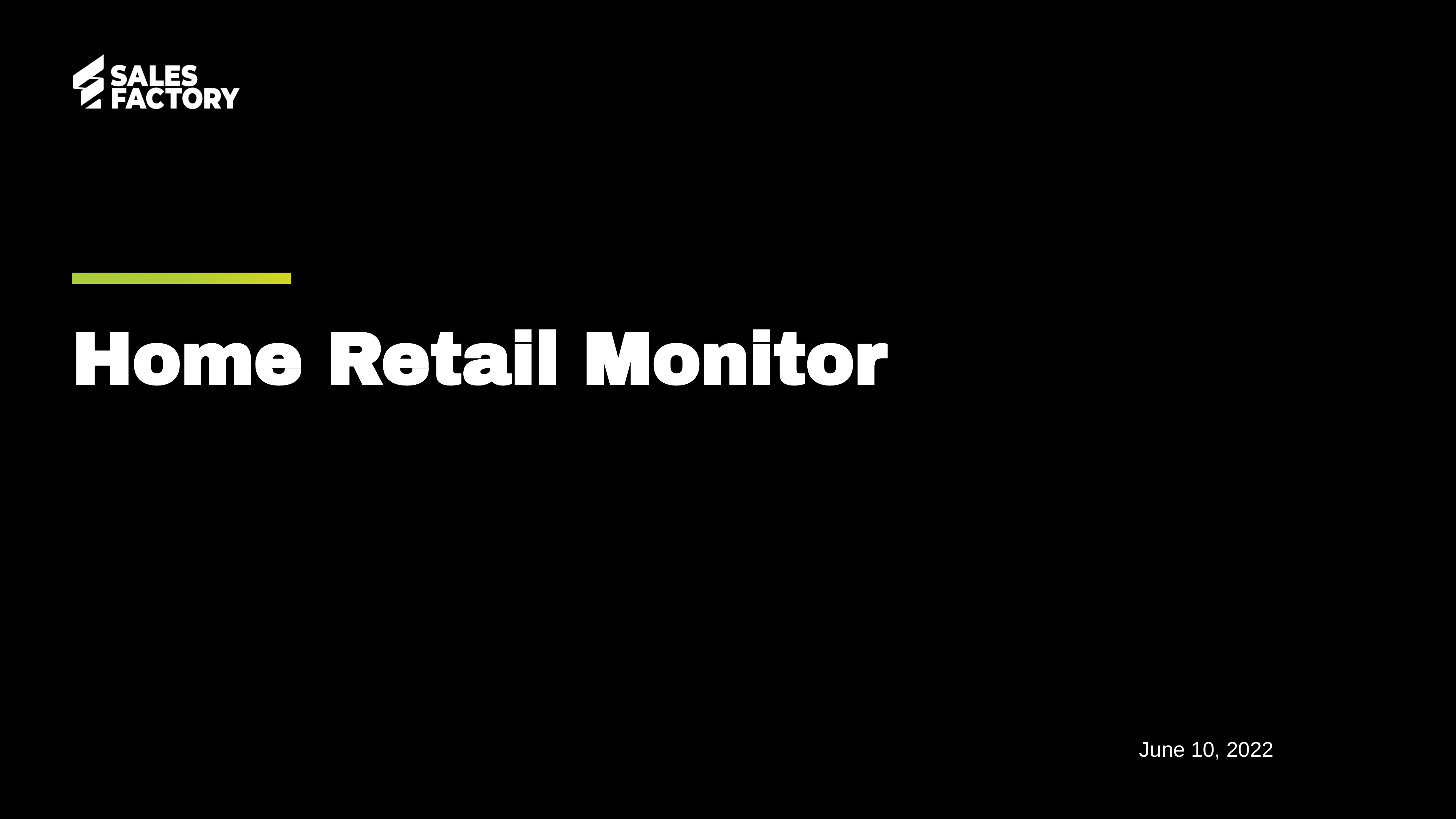

# Home Retail Monitor
June 10, 2022